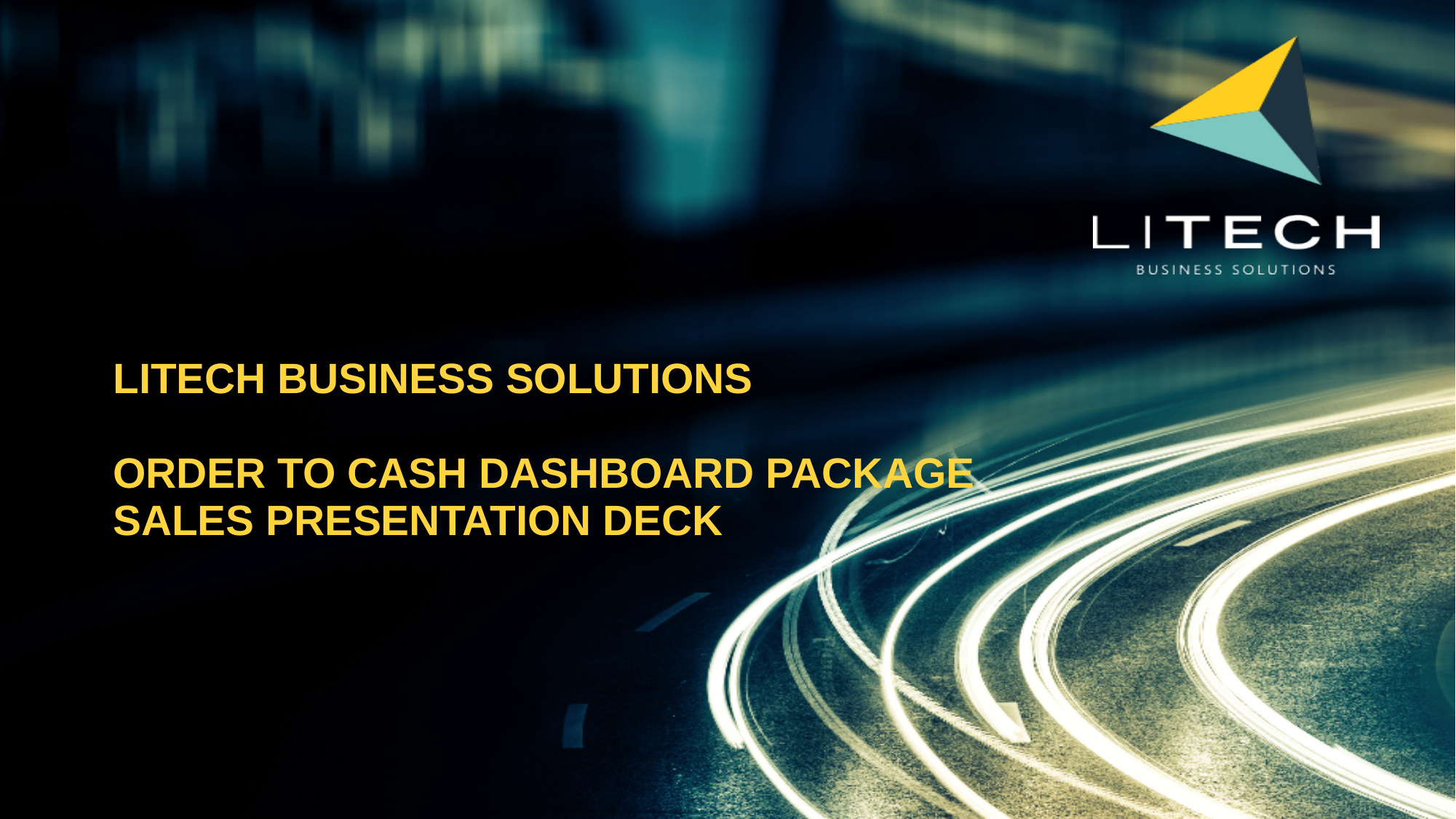

# LITECH business solutions Order TO CASH DASHBOARD PACKAGE SALES PRESENTATION DECK